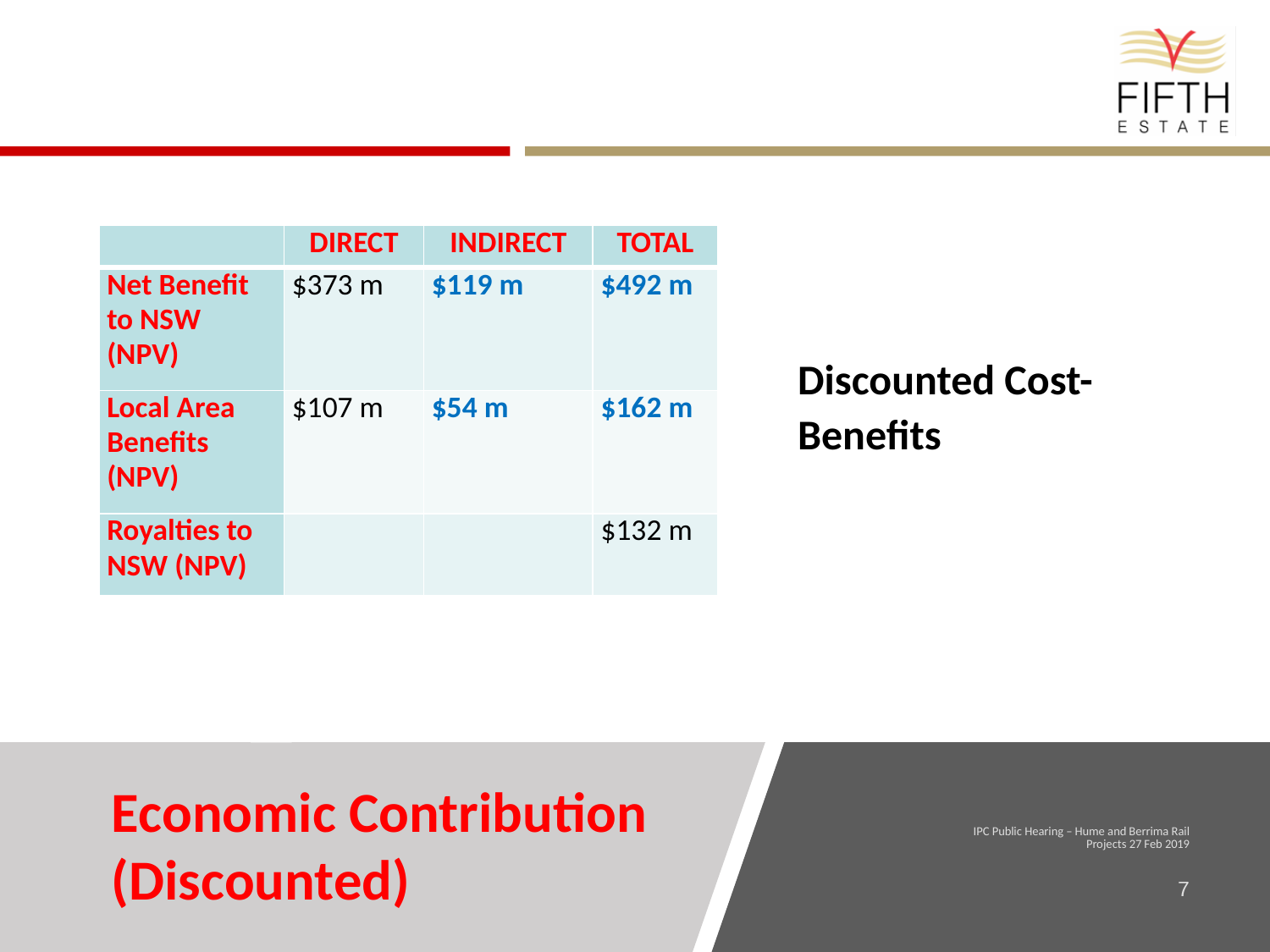

Discounted Cost- Benefits

|  | DIRECT | INDIRECT | TOTAL |
| --- | --- | --- | --- |
| Net Benefit to NSW (NPV) | $373 m | $119 m | $492 m |
| Local Area Benefits (NPV) | $107 m | $54 m | $162 m |
| Royalties to NSW (NPV) |  |  | $132 m |

# Economic Contribution (Discounted)
IPC Public Hearing – Hume and Berrima Rail Projects 27 Feb 2019

7